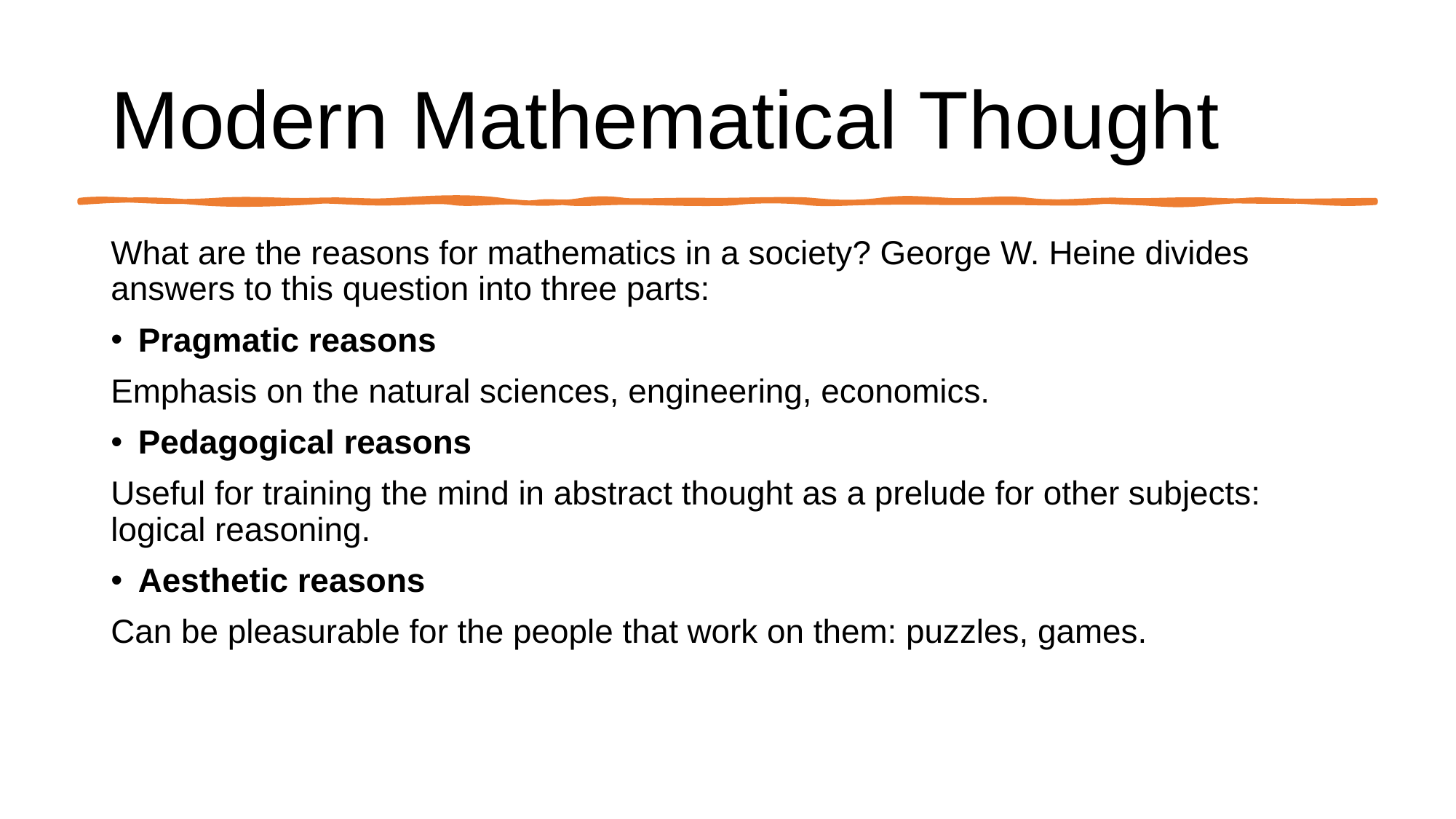

# Modern Mathematical Thought

What are the reasons for mathematics in a society? George W. Heine divides answers to this question into three parts:
Pragmatic reasons
Emphasis on the natural sciences, engineering, economics.
Pedagogical reasons
Useful for training the mind in abstract thought as a prelude for other subjects: logical reasoning.
Aesthetic reasons
Can be pleasurable for the people that work on them: puzzles, games.